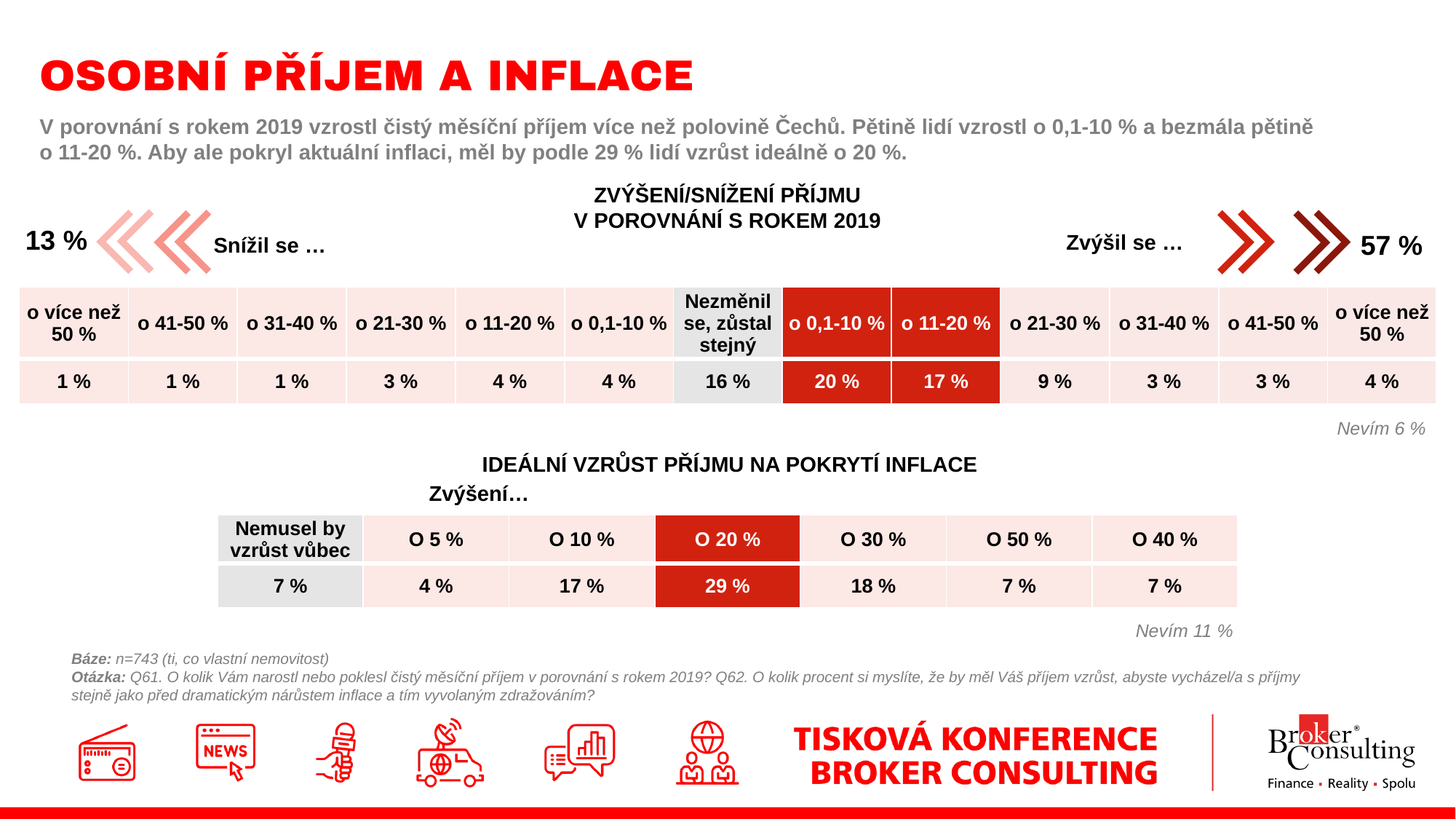

# OSOBNÍ PŘÍJEM A INFLACE
V porovnání s rokem 2019 vzrostl čistý měsíční příjem více než polovině Čechů. Pětině lidí vzrostl o 0,1-10 % a bezmála pětině o 11-20 %. Aby ale pokryl aktuální inflaci, měl by podle 29 % lidí vzrůst ideálně o 20 %.
ZVÝŠENÍ/SNÍŽENÍ PŘÍJMU V POROVNÁNÍ S ROKEM 2019

13 %
Zvýšil se …
57 %
Snížil se …
| o více než 50 % | o 41-50 % | o 31-40 % | o 21-30 % | o 11-20 % | o 0,1-10 % | Nezměnil se, zůstal stejný | o 0,1-10 % | o 11-20 % | o 21-30 % | o 31-40 % | o 41-50 % | o více než 50 % |
| --- | --- | --- | --- | --- | --- | --- | --- | --- | --- | --- | --- | --- |
| 1 % | 1 % | 1 % | 3 % | 4 % | 4 % | 16 % | 20 % | 17 % | 9 % | 3 % | 3 % | 4 % |
Nevím 6 %
IDEÁLNÍ VZRŮST PŘÍJMU NA POKRYTÍ INFLACE
Zvýšení…
| Nemusel by vzrůst vůbec | O 5 % | O 10 % | O 20 % | O 30 % | O 50 % | O 40 % |
| --- | --- | --- | --- | --- | --- | --- |
| 7 % | 4 % | 17 % | 29 % | 18 % | 7 % | 7 % |
Nevím 11 %
Báze: n=743 (ti, co vlastní nemovitost)
Otázka: Q61. O kolik Vám narostl nebo poklesl čistý měsíční příjem v porovnání s rokem 2019? Q62. O kolik procent si myslíte, že by měl Váš příjem vzrůst, abyste vycházel/a s příjmy stejně jako před dramatickým nárůstem inflace a tím vyvolaným zdražováním?